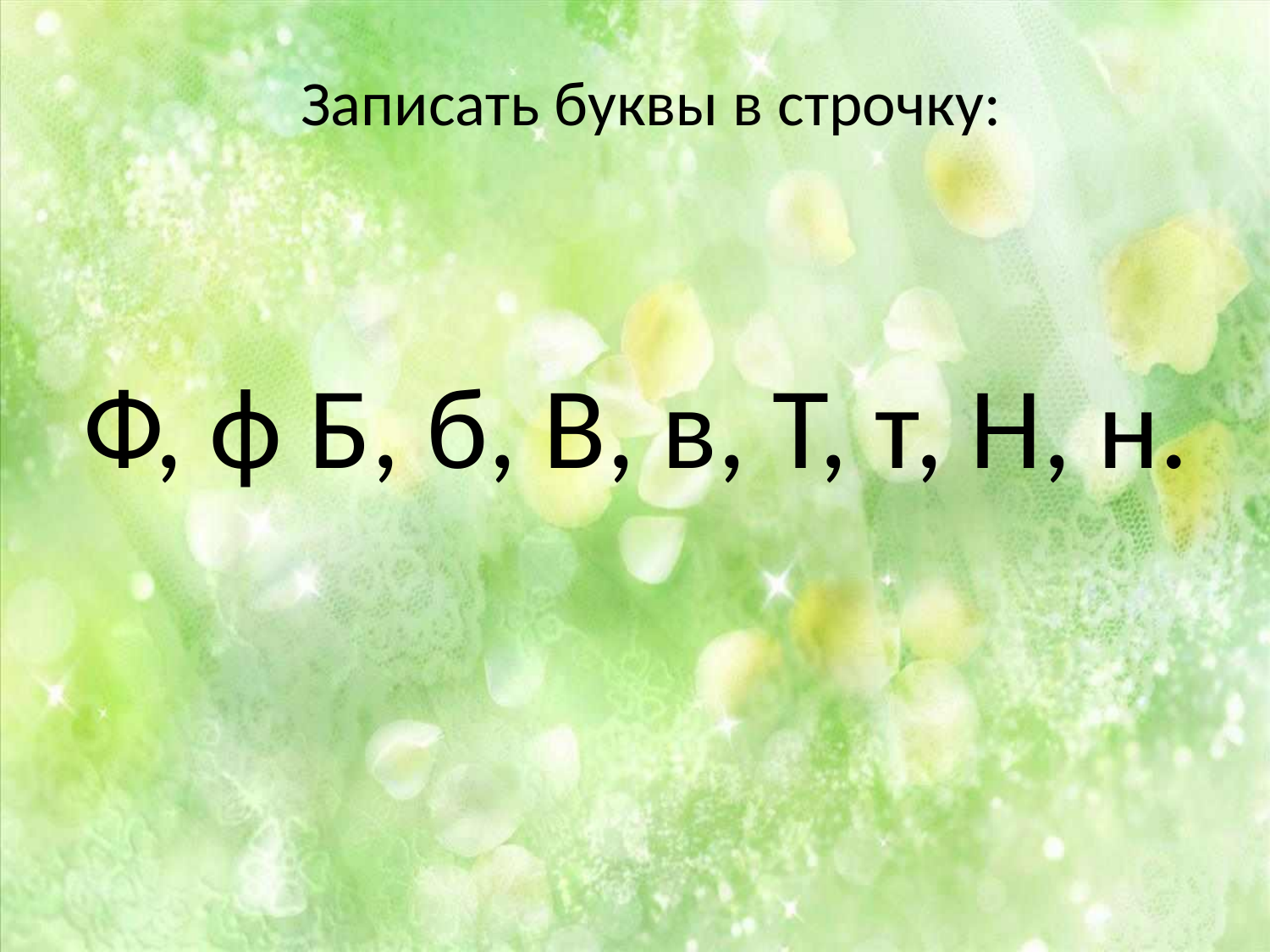

Записать буквы в строчку:
Ф, ф Б, б, В, в, Т, т, Н, н.